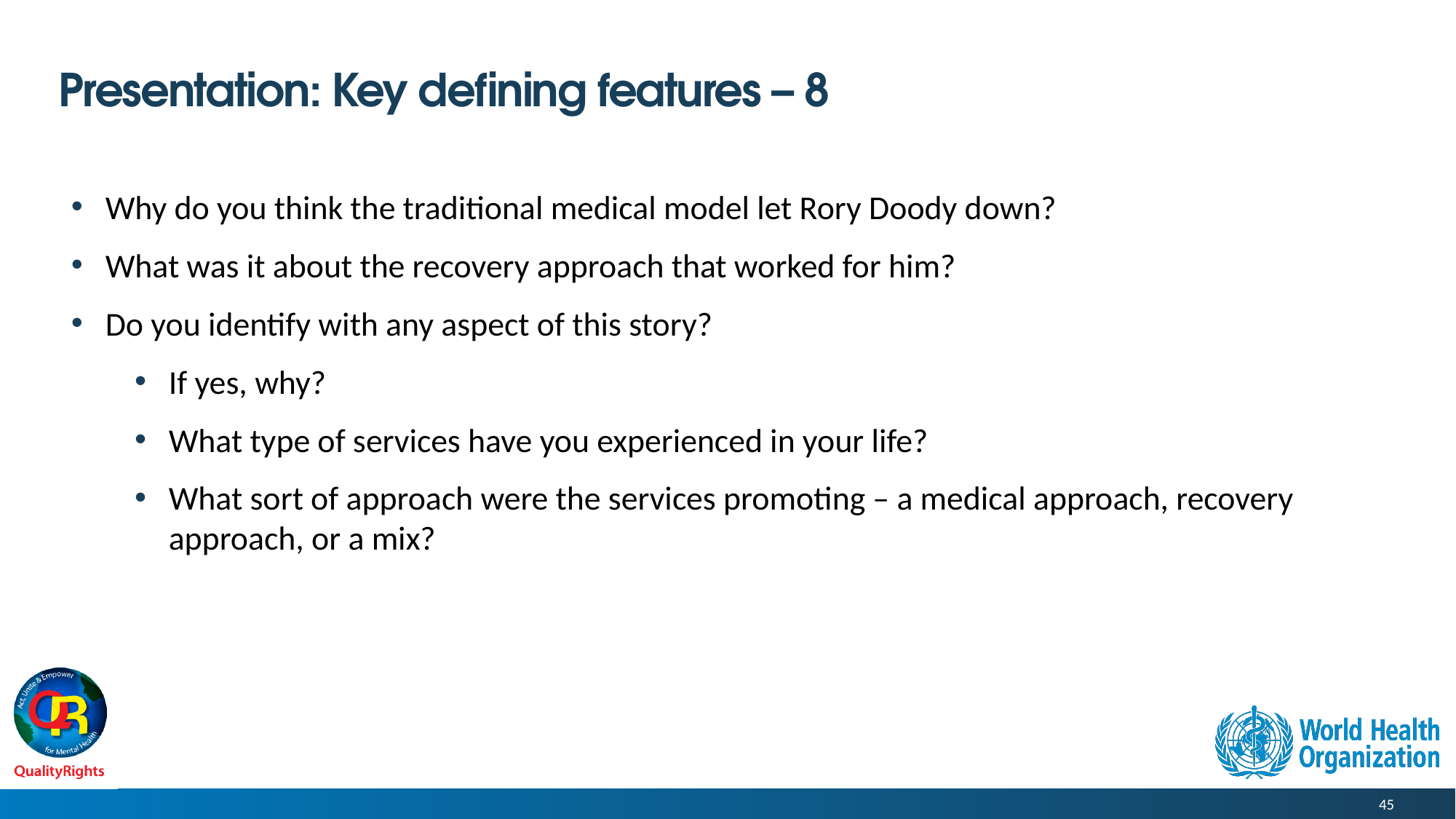

# Presentation: Key defining features – 8
Why do you think the traditional medical model let Rory Doody down?
What was it about the recovery approach that worked for him?
Do you identify with any aspect of this story?
If yes, why?
What type of services have you experienced in your life?
What sort of approach were the services promoting – a medical approach, recovery approach, or a mix?